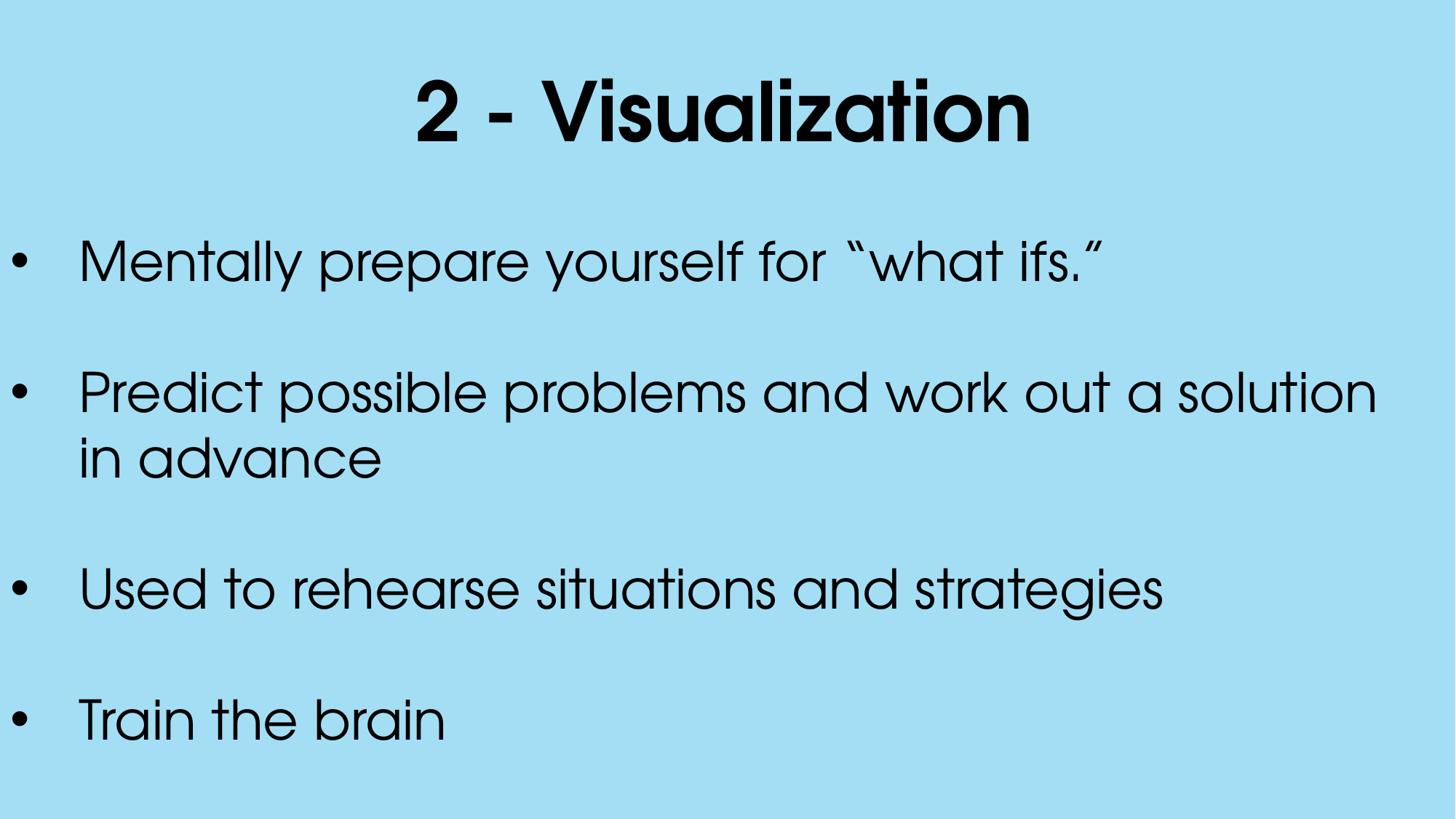

# 2 - Visualization
Mentally prepare yourself for “what ifs.”

Predict possible problems and work out a solution in advance

Used to rehearse situations and strategies

Train the brain